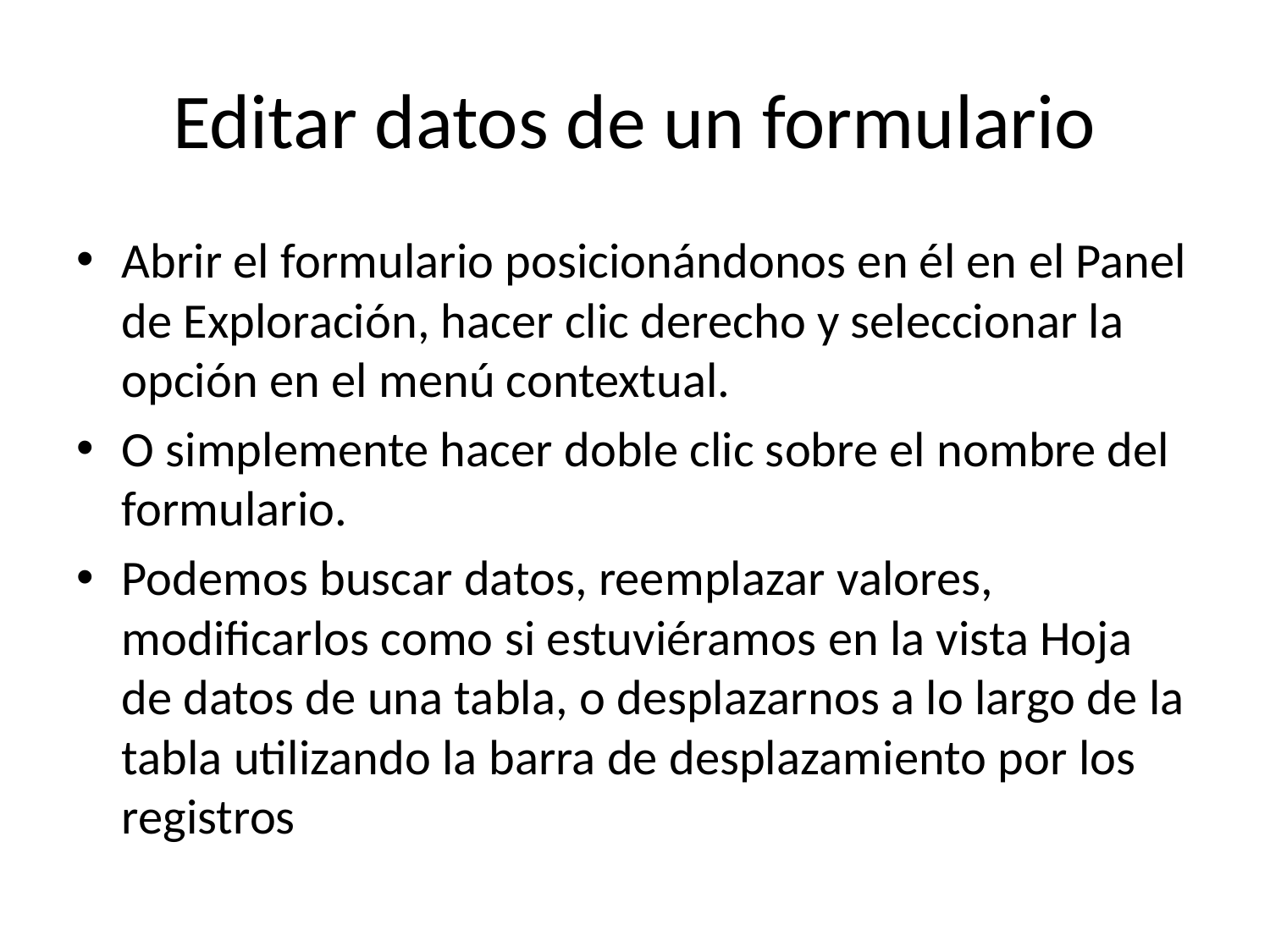

# Editar datos de un formulario
Abrir el formulario posicionándonos en él en el Panel de Exploración, hacer clic derecho y seleccionar la opción en el menú contextual.
O simplemente hacer doble clic sobre el nombre del formulario.
Podemos buscar datos, reemplazar valores, modificarlos como si estuviéramos en la vista Hoja de datos de una tabla, o desplazarnos a lo largo de la tabla utilizando la barra de desplazamiento por los registros